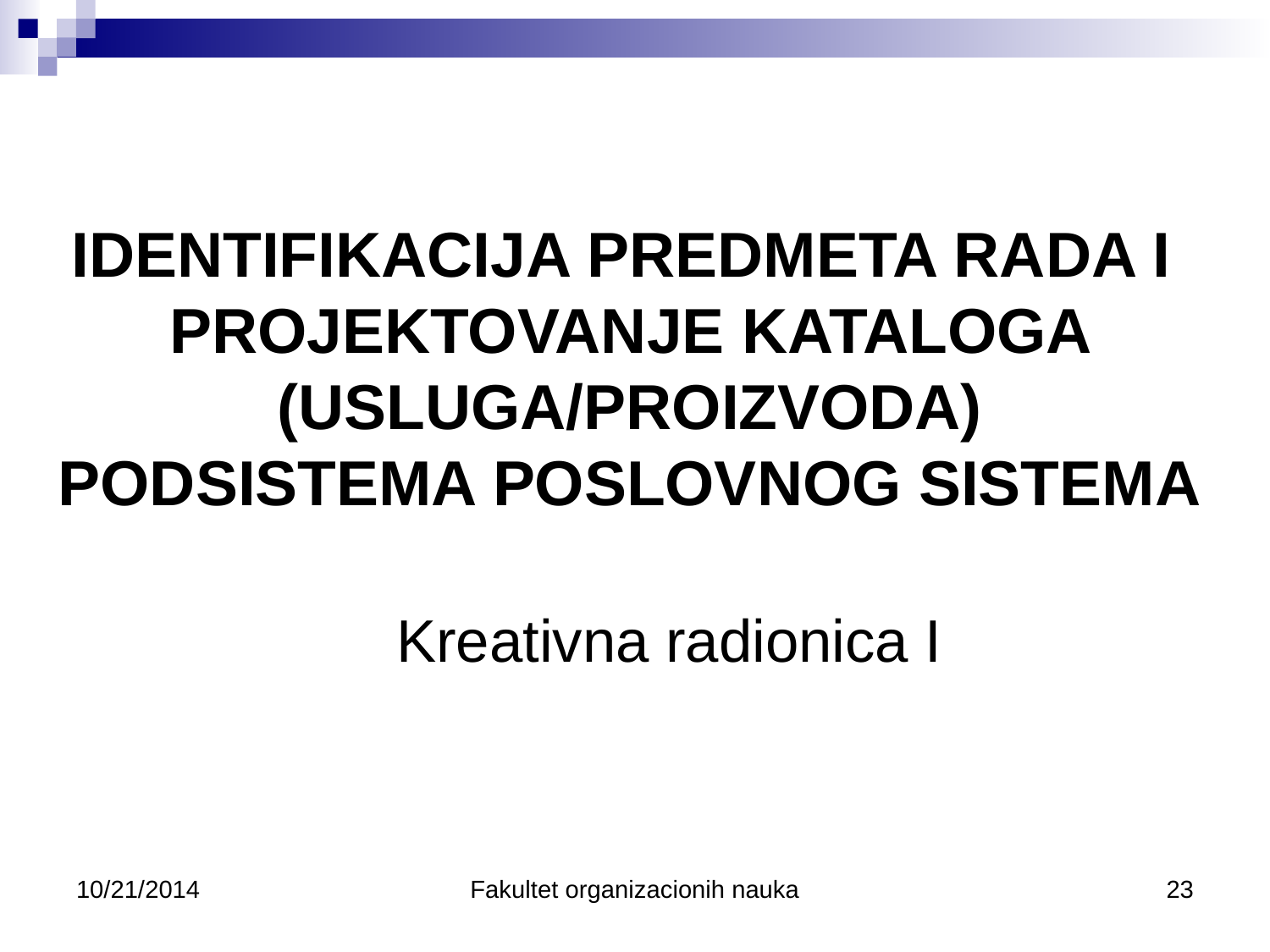

IDENTIFIKACIJA PREDMETA RADA I
PROJEKTOVANJE KATALOGA (USLUGA/PROIZVODA)
PODSISTEMA POSLOVNOG SISTEMA
Kreativna radionica I
10/21/2014
Fakultet organizacionih nauka
23